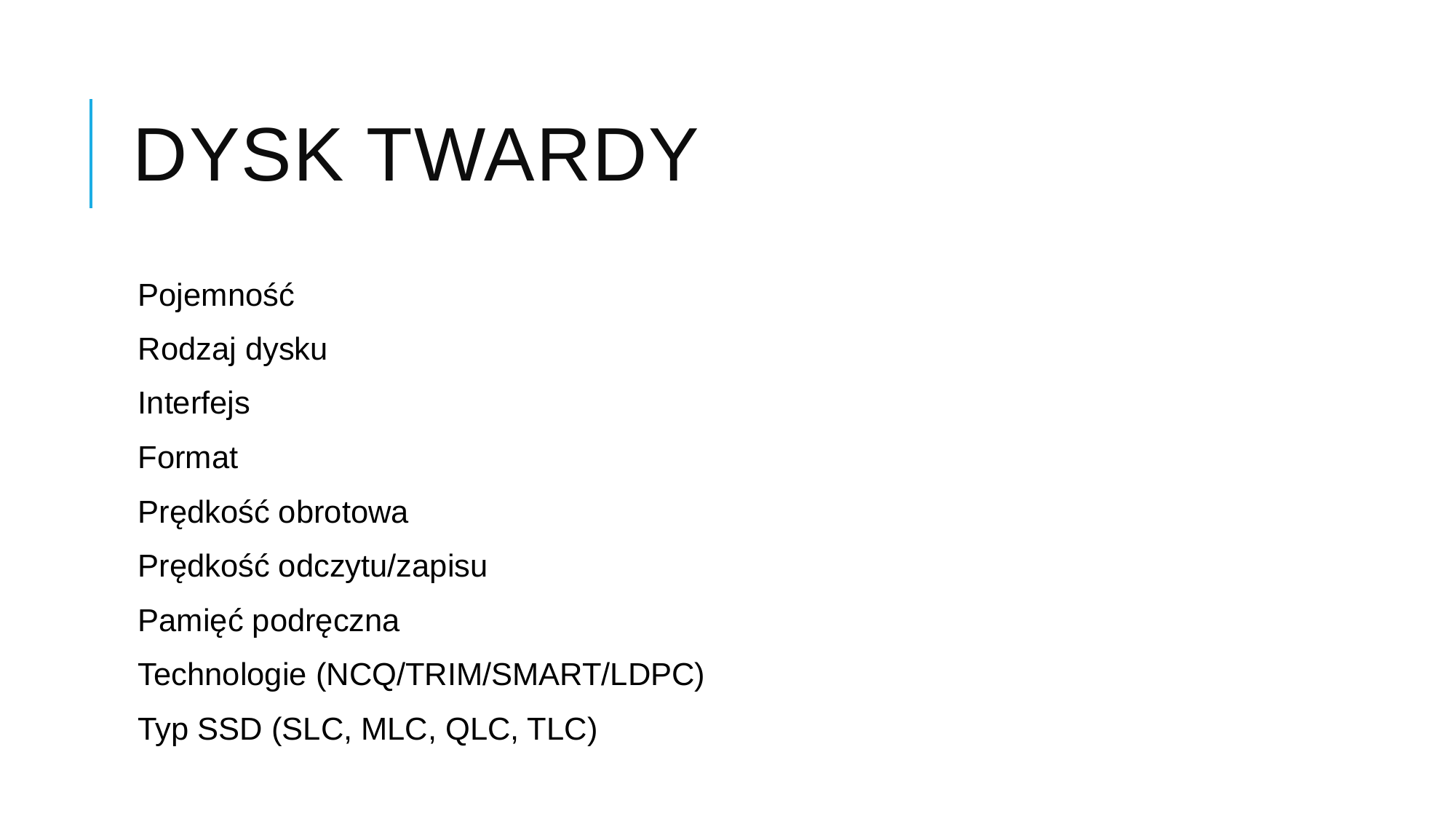

# Dysk twardy
Pojemność
Rodzaj dysku
Interfejs
Format
Prędkość obrotowa
Prędkość odczytu/zapisu
Pamięć podręczna
Technologie (NCQ/TRIM/SMART/LDPC)
Typ SSD (SLC, MLC, QLC, TLC)